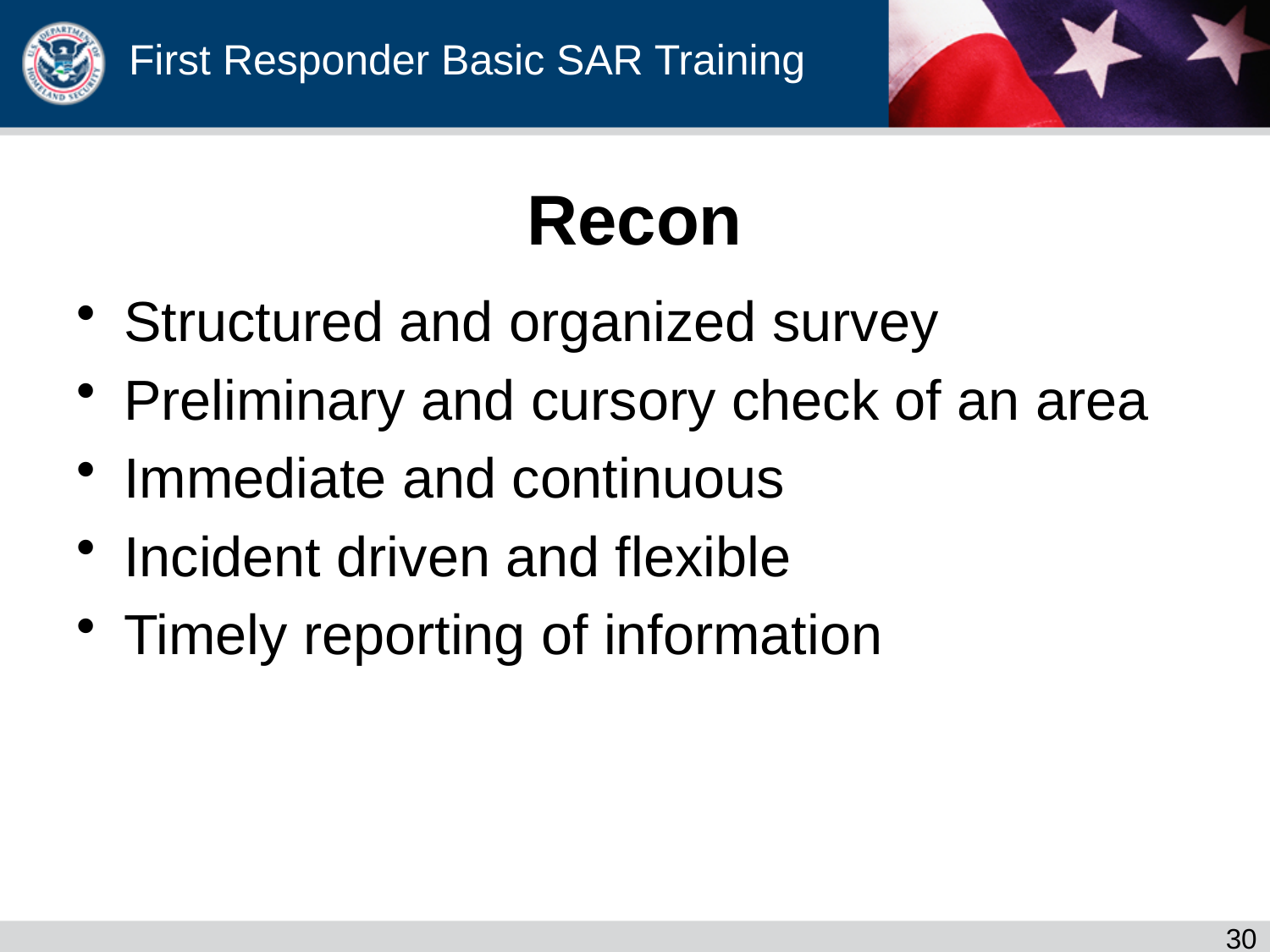

# Recon
Structured and organized survey
Preliminary and cursory check of an area
Immediate and continuous
Incident driven and flexible
Timely reporting of information
30